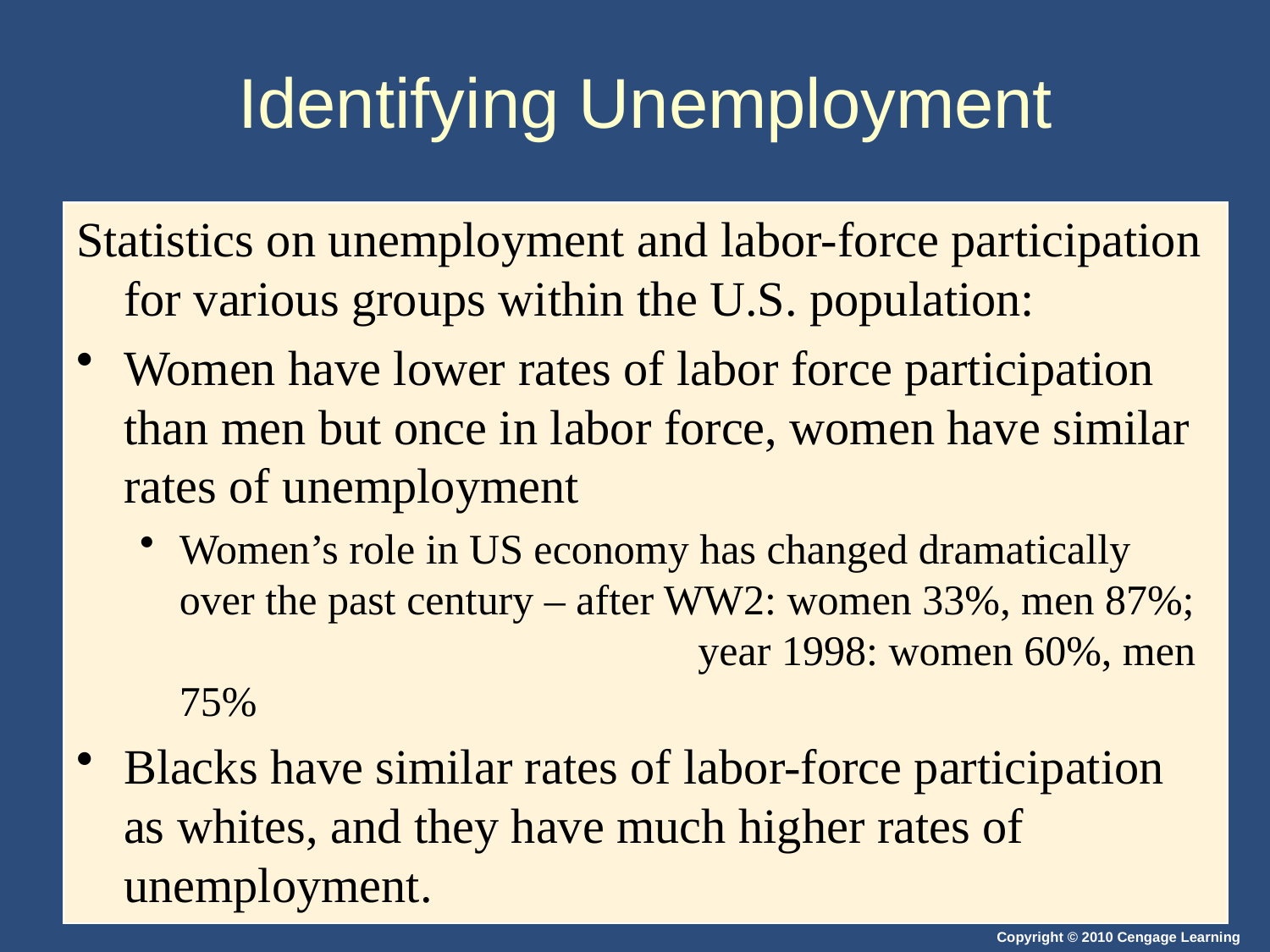

# Identifying Unemployment
Statistics on unemployment and labor-force participation for various groups within the U.S. population:
Women have lower rates of labor force participation than men but once in labor force, women have similar rates of unemployment
Women’s role in US economy has changed dramatically over the past century – after WW2: women 33%, men 87%; 				 year 1998: women 60%, men 75%
Blacks have similar rates of labor-force participation as whites, and they have much higher rates of unemployment.